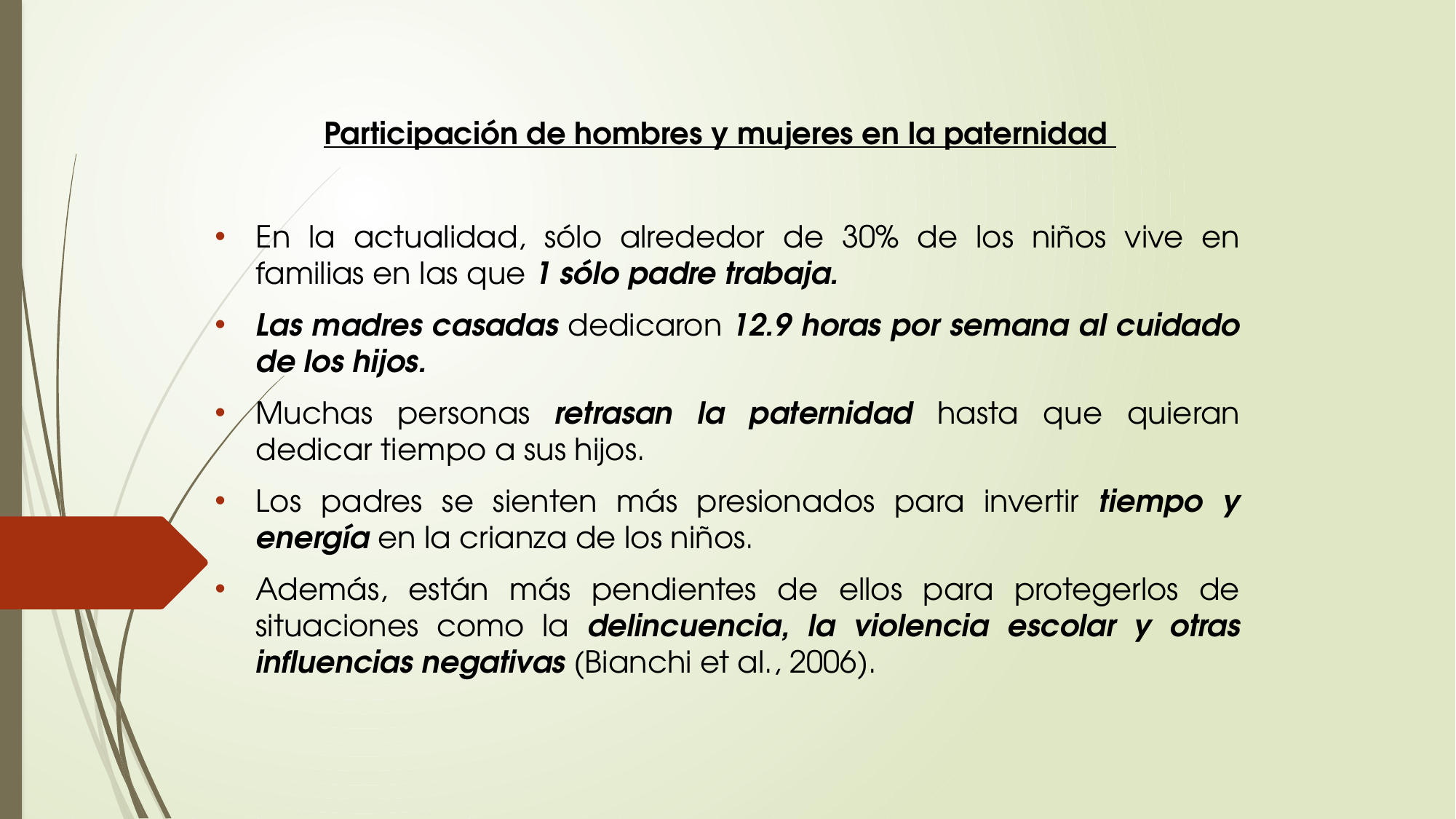

Participación de hombres y mujeres en la paternidad

En la actualidad, sólo alrededor de 30% de los niños vive en familias en las que 1 sólo padre trabaja.
Las madres casadas dedicaron 12.9 horas por semana al cuidado de los hijos.
Muchas personas retrasan la paternidad hasta que quieran dedicar tiempo a sus hijos.
Los padres se sienten más presionados para invertir tiempo y energía en la crianza de los niños.
Además, están más pendientes de ellos para protegerlos de situaciones como la delincuencia, la violencia escolar y otras influencias negativas (Bianchi et al., 2006).